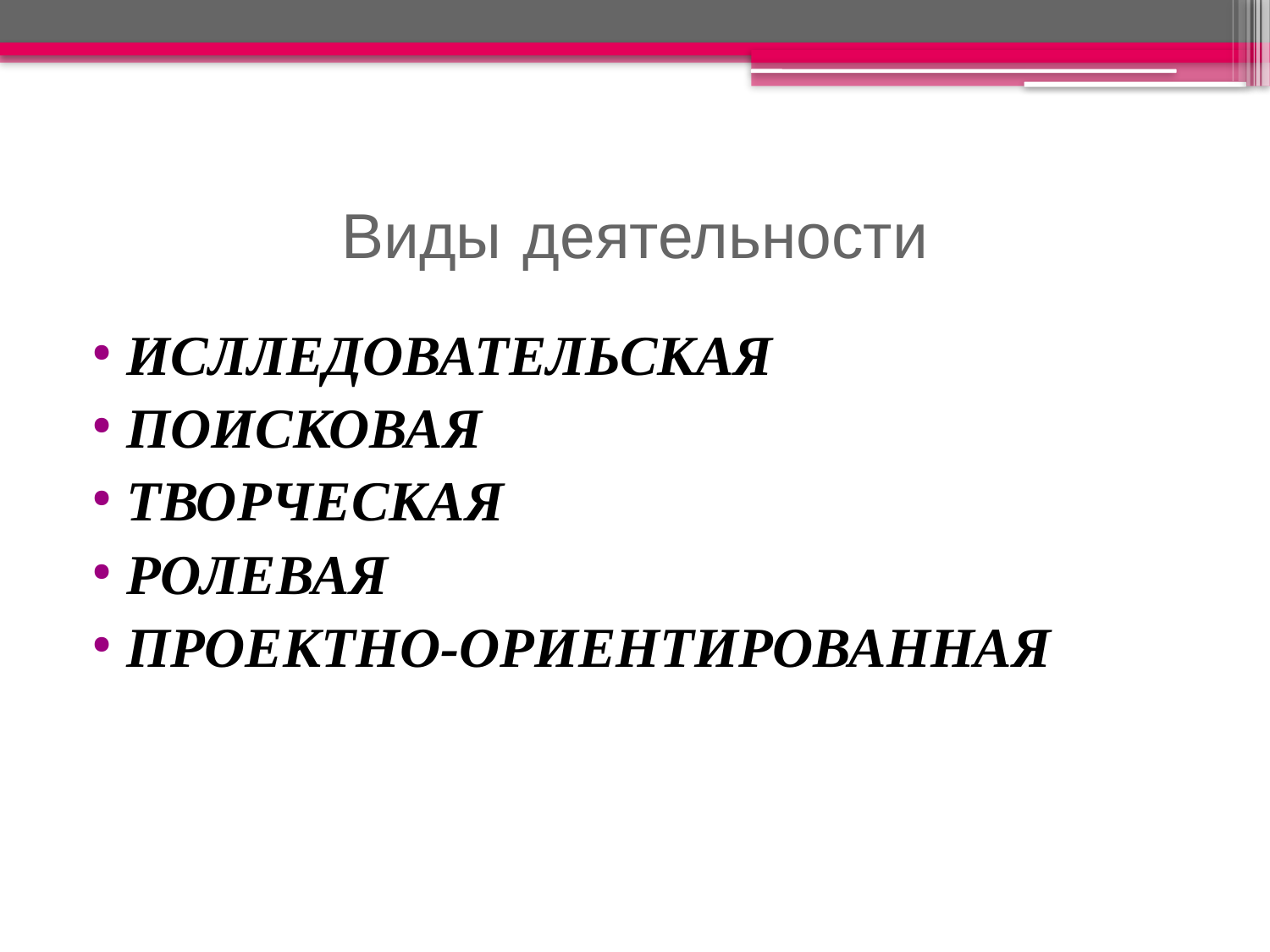

# Виды деятельности
ИСЛЛЕДОВАТЕЛЬСКАЯ
ПОИСКОВАЯ
ТВОРЧЕСКАЯ
РОЛЕВАЯ
ПРОЕКТНО-ОРИЕНТИРОВАННАЯ